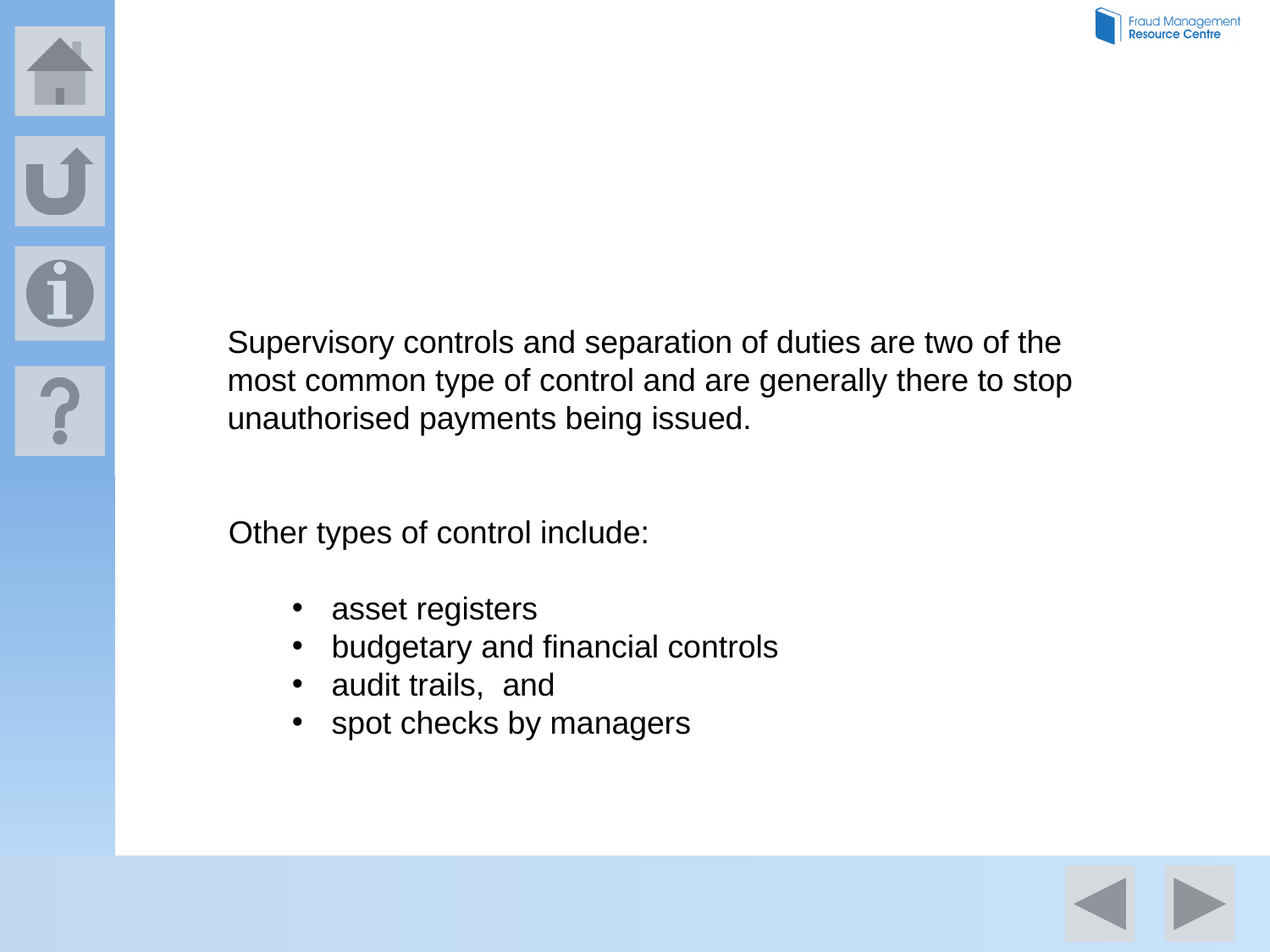

Supervisory controls and separation of duties are two of the most common type of control and are generally there to stop unauthorised payments being issued.

Other types of control include:

asset registers
budgetary and financial controls
audit trails,  and
spot checks by managers